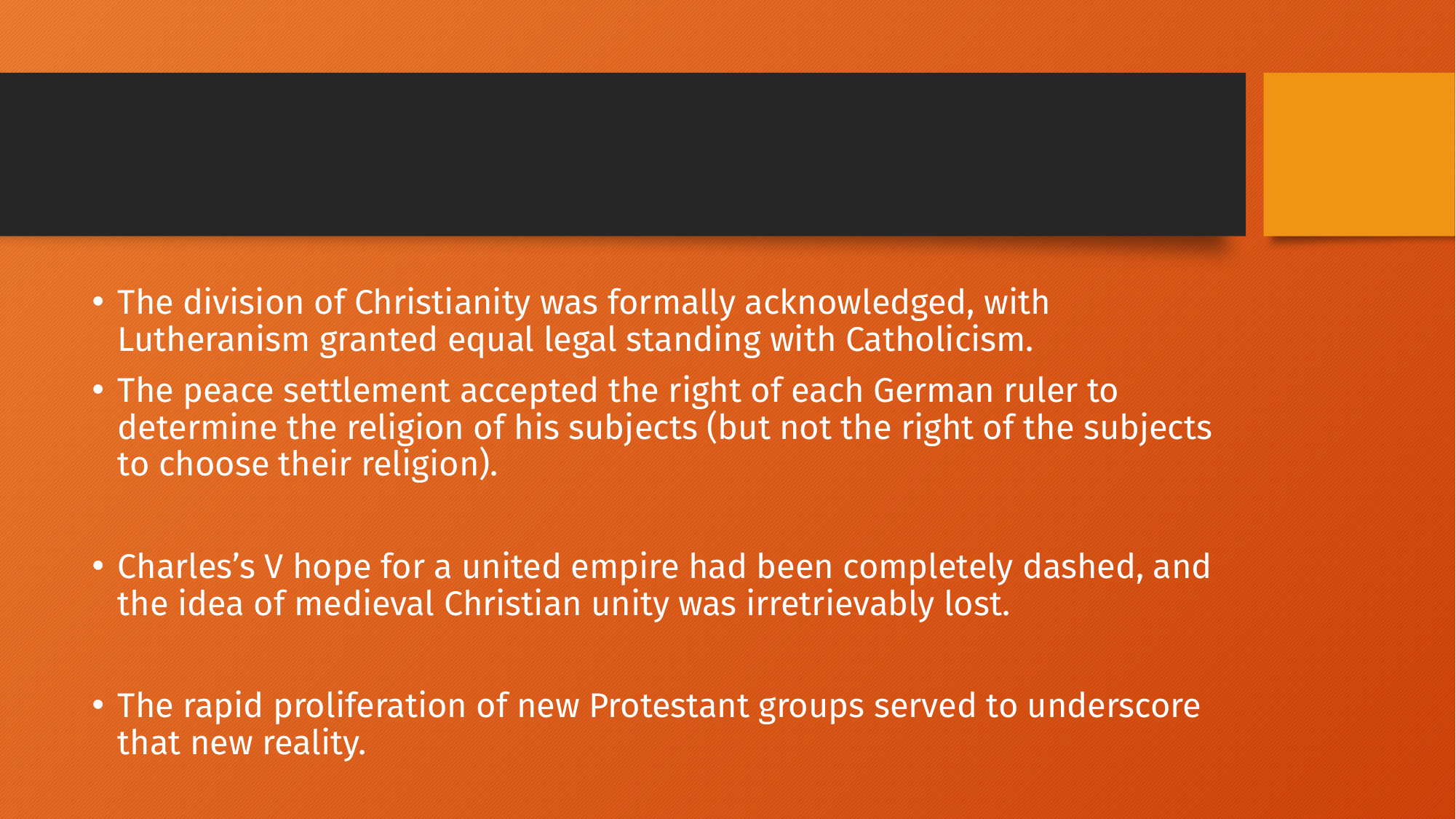

#
The division of Christianity was formally acknowledged, with Lutheranism granted equal legal standing with Catholicism.
The peace settlement accepted the right of each German ruler to determine the religion of his subjects (but not the right of the subjects to choose their religion).

Charles’s V hope for a united empire had been completely dashed, and the idea of medieval Christian unity was irretrievably lost.

The rapid proliferation of new Protestant groups served to underscore that new reality.